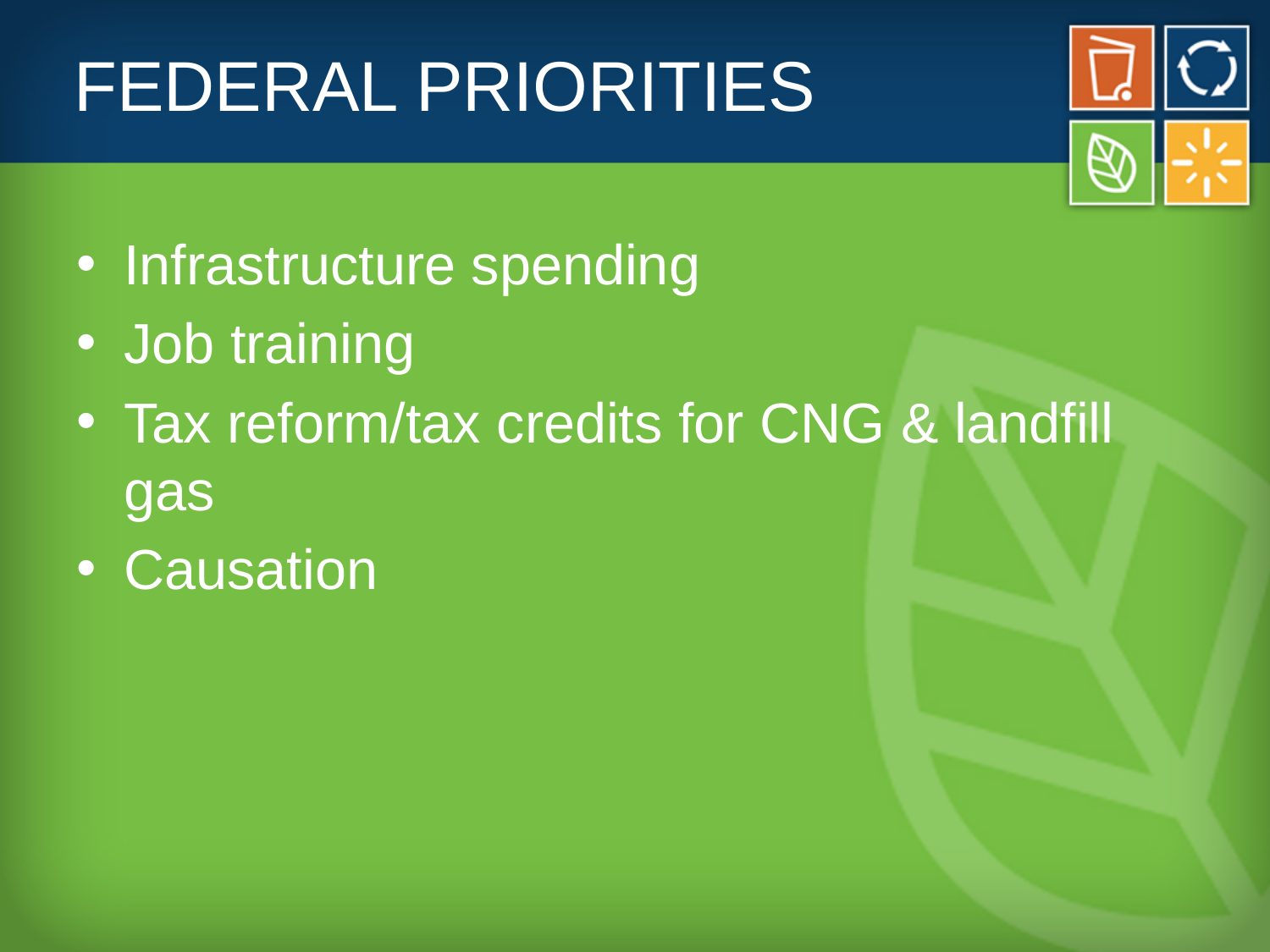

# FEDERAL PRIORITIES
Infrastructure spending
Job training
Tax reform/tax credits for CNG & landfill gas
Causation